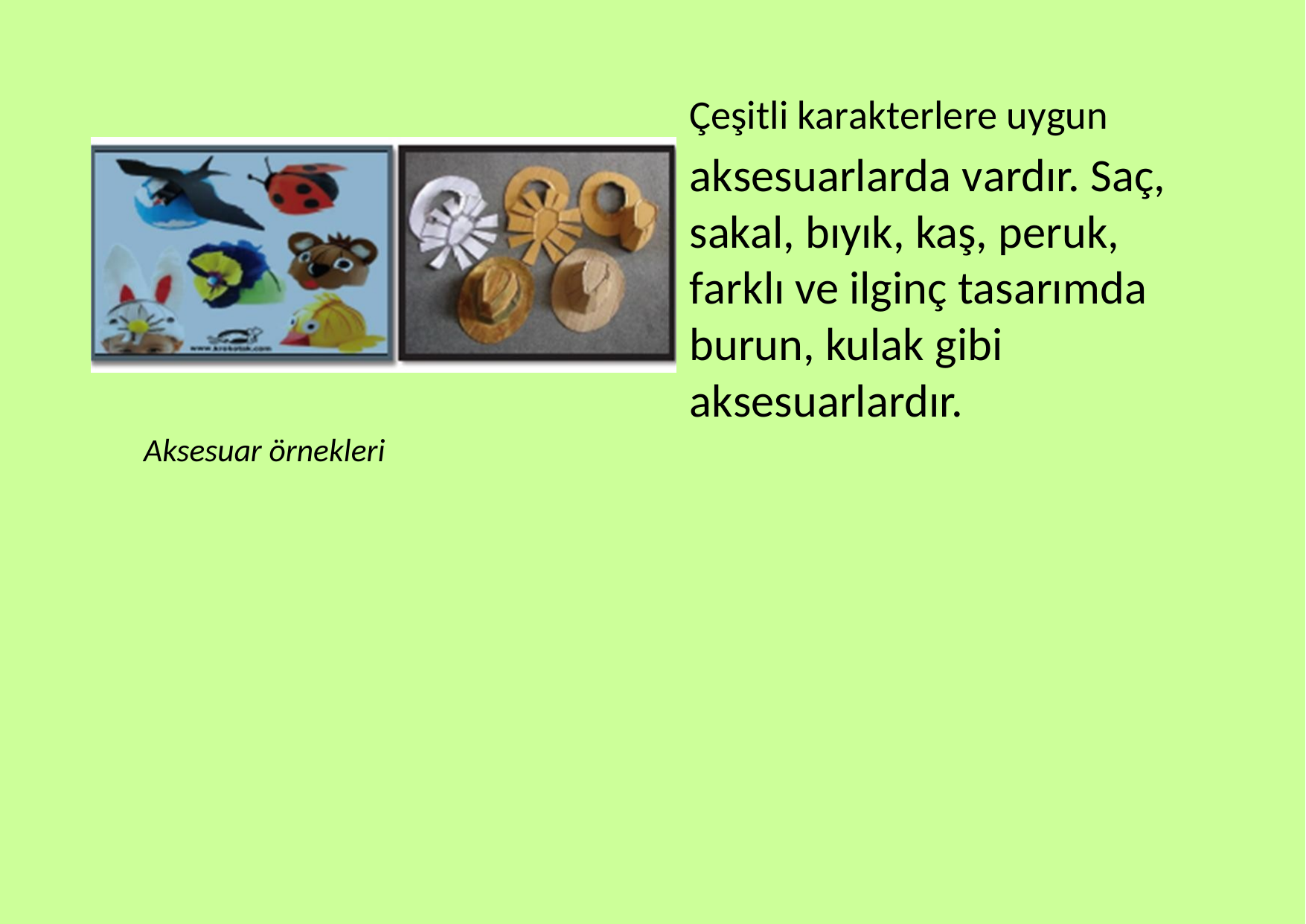

Çeşitli karakterlere uygun
aksesuarlarda vardır. Saç, sakal, bıyık, kaş, peruk, farklı ve ilginç tasarımda burun, kulak gibi aksesuarlardır.

Aksesuar örnekleri